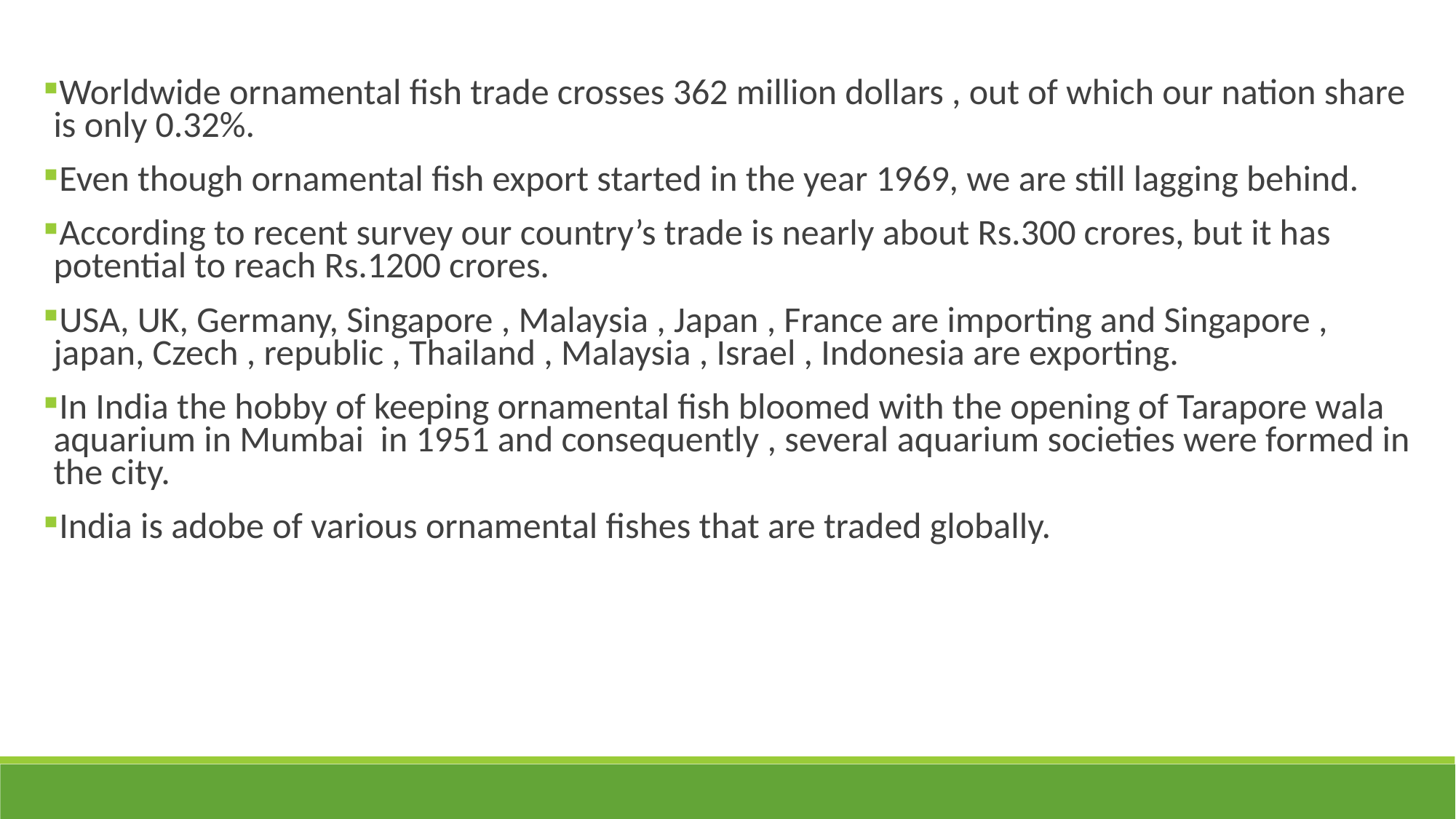

Worldwide ornamental fish trade crosses 362 million dollars , out of which our nation share is only 0.32%.
Even though ornamental fish export started in the year 1969, we are still lagging behind.
According to recent survey our country’s trade is nearly about Rs.300 crores, but it has potential to reach Rs.1200 crores.
USA, UK, Germany, Singapore , Malaysia , Japan , France are importing and Singapore , japan, Czech , republic , Thailand , Malaysia , Israel , Indonesia are exporting.
In India the hobby of keeping ornamental fish bloomed with the opening of Tarapore wala aquarium in Mumbai  in 1951 and consequently , several aquarium societies were formed in the city.
India is adobe of various ornamental fishes that are traded globally.